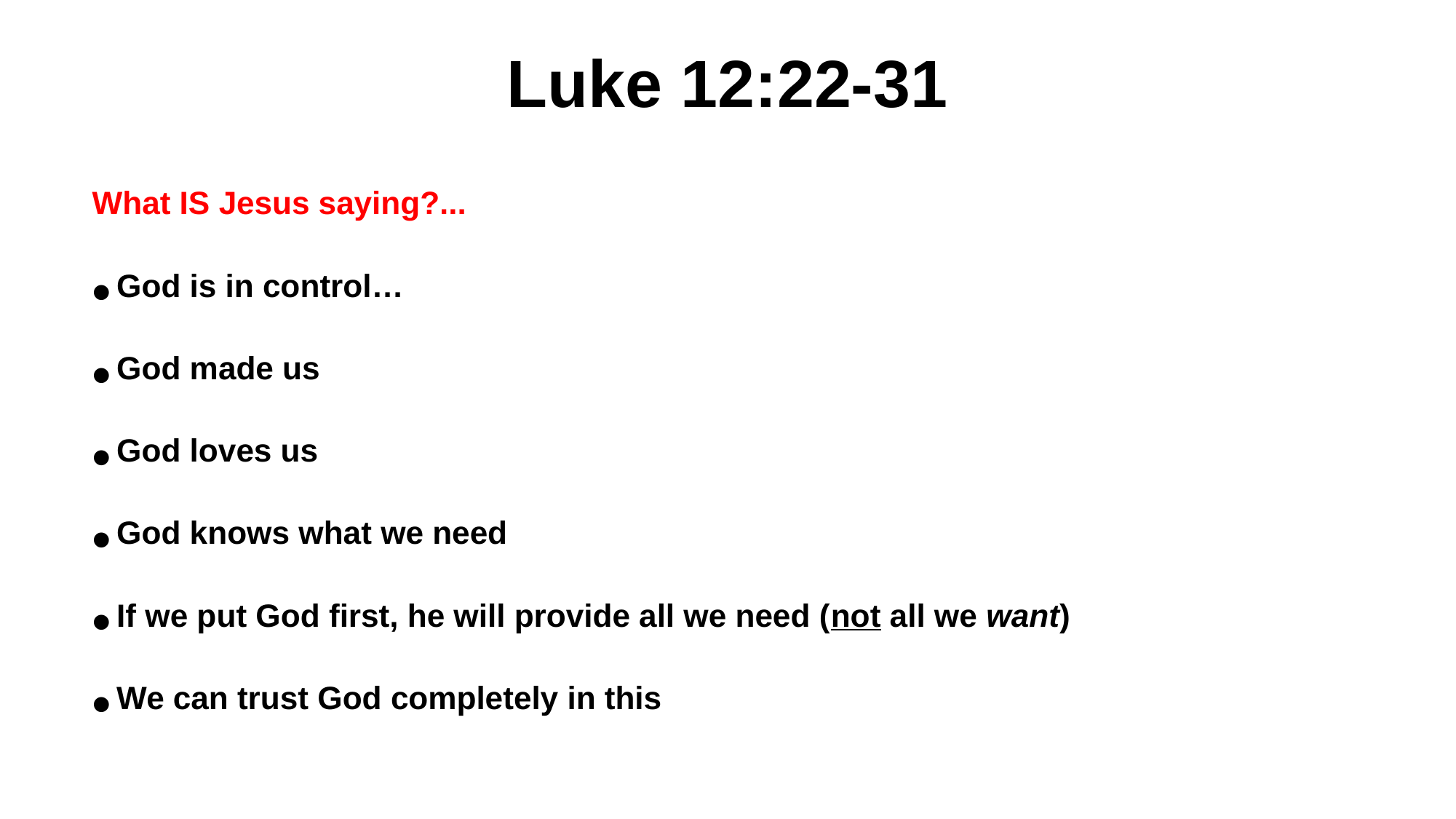

# Luke 12:22-31
What IS Jesus saying?...
God is in control…
God made us
God loves us
God knows what we need
If we put God first, he will provide all we need (not all we want)
We can trust God completely in this